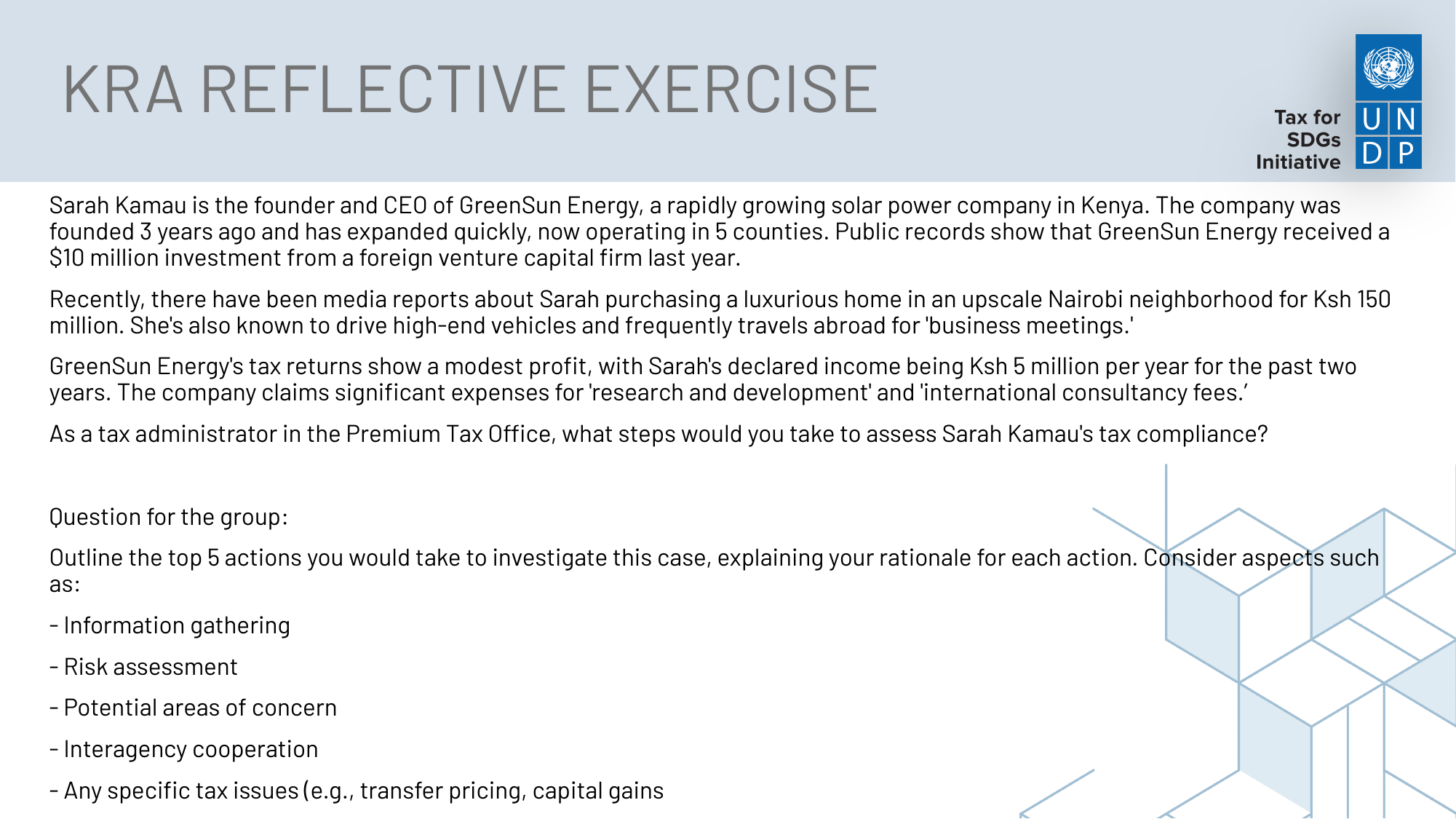

# KRA REFLECTIVE EXERCISE
Sarah Kamau is the founder and CEO of GreenSun Energy, a rapidly growing solar power company in Kenya. The company was founded 3 years ago and has expanded quickly, now operating in 5 counties. Public records show that GreenSun Energy received a $10 million investment from a foreign venture capital firm last year.
Recently, there have been media reports about Sarah purchasing a luxurious home in an upscale Nairobi neighborhood for Ksh 150 million. She's also known to drive high-end vehicles and frequently travels abroad for 'business meetings.'
GreenSun Energy's tax returns show a modest profit, with Sarah's declared income being Ksh 5 million per year for the past two years. The company claims significant expenses for 'research and development' and 'international consultancy fees.’
As a tax administrator in the Premium Tax Office, what steps would you take to assess Sarah Kamau's tax compliance?

Question for the group:
Outline the top 5 actions you would take to investigate this case, explaining your rationale for each action. Consider aspects such as:
- Information gathering
- Risk assessment
- Potential areas of concern
- Interagency cooperation
- Any specific tax issues (e.g., transfer pricing, capital gains